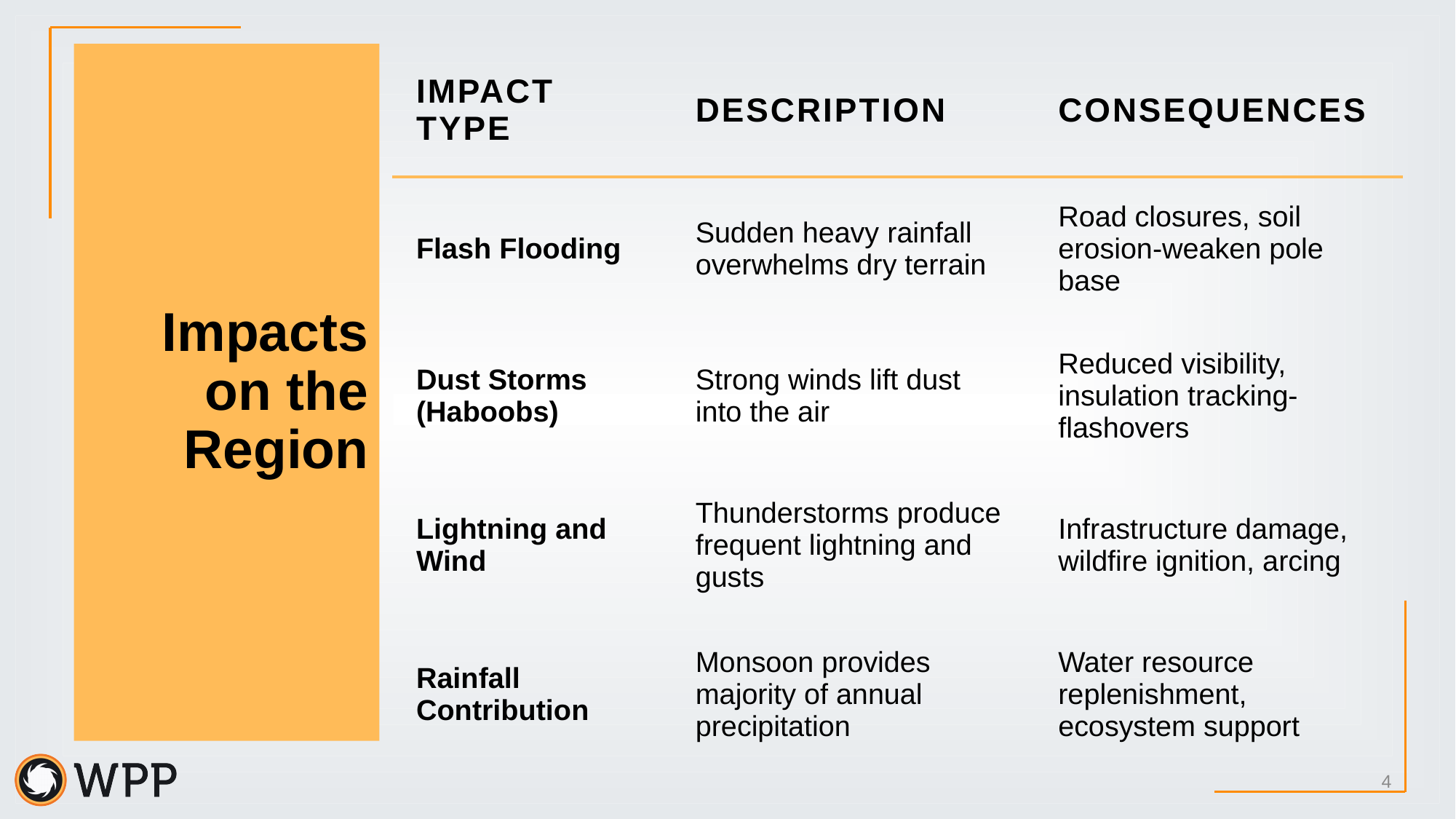

| Impact Type | Description | Consequences |
| --- | --- | --- |
| Flash Flooding | Sudden heavy rainfall overwhelms dry terrain | Road closures, soil erosion-weaken pole base |
| Dust Storms (Haboobs) | Strong winds lift dust into the air | Reduced visibility, insulation tracking-flashovers |
| Lightning and Wind | Thunderstorms produce frequent lightning and gusts | Infrastructure damage, wildfire ignition, arcing |
| Rainfall Contribution | Monsoon provides majority of annual precipitation | Water resource replenishment, ecosystem support |
# Impacts on the Region
4